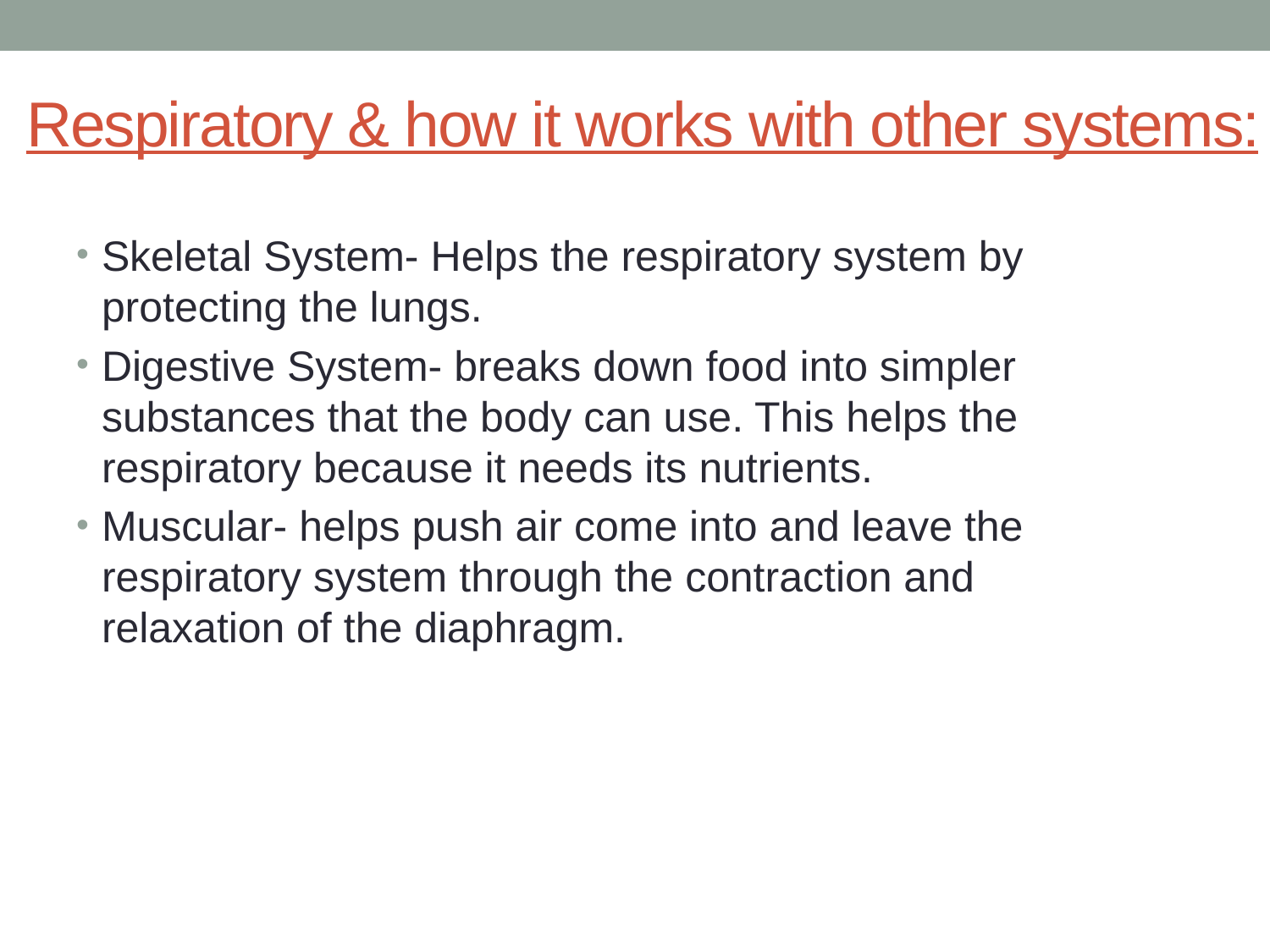

# Respiratory & how it works with other systems:
Skeletal System- Helps the respiratory system by protecting the lungs.
Digestive System- breaks down food into simpler substances that the body can use. This helps the respiratory because it needs its nutrients.
Muscular- helps push air come into and leave the respiratory system through the contraction and relaxation of the diaphragm.